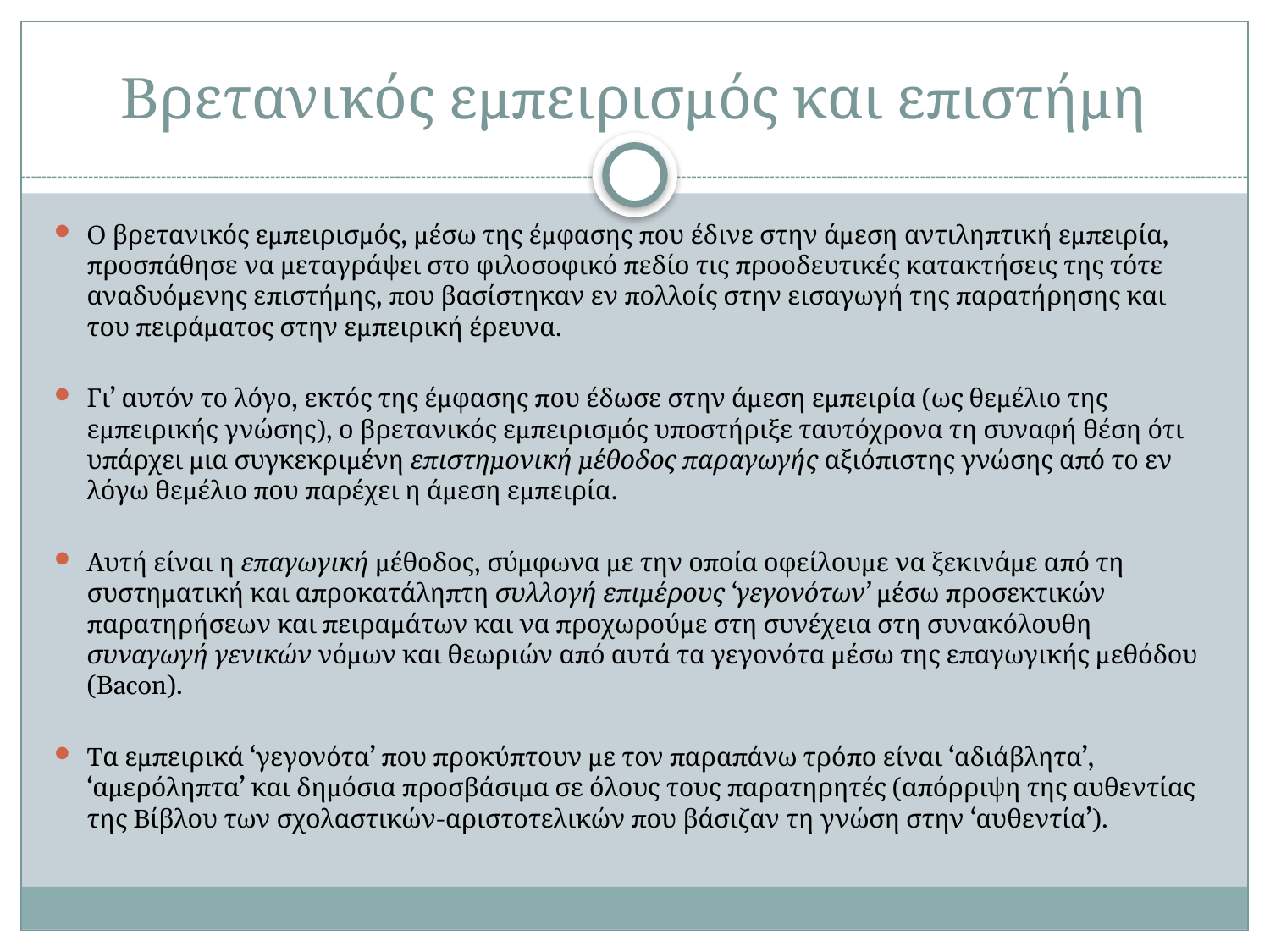

# Βρετανικός εμπειρισμός και επιστήμη
Ο βρετανικός εμπειρισμός, μέσω της έμφασης που έδινε στην άμεση αντιληπτική εμπειρία, προσπάθησε να μεταγράψει στο φιλοσοφικό πεδίο τις προοδευτικές κατακτήσεις της τότε αναδυόμενης επιστήμης, που βασίστηκαν εν πολλοίς στην εισαγωγή της παρατήρησης και του πειράματος στην εμπειρική έρευνα.

Γι’ αυτόν το λόγο, εκτός της έμφασης που έδωσε στην άμεση εμπειρία (ως θεμέλιο της εμπειρικής γνώσης), ο βρετανικός εμπειρισμός υποστήριξε ταυτόχρονα τη συναφή θέση ότι υπάρχει μια συγκεκριμένη επιστημονική μέθοδος παραγωγής αξιόπιστης γνώσης από το εν λόγω θεμέλιο που παρέχει η άμεση εμπειρία.

Αυτή είναι η επαγωγική μέθοδος, σύμφωνα με την οποία οφείλουμε να ξεκινάμε από τη συστηματική και απροκατάληπτη συλλογή επιμέρους ‘γεγονότων’ μέσω προσεκτικών παρατηρήσεων και πειραμάτων και να προχωρούμε στη συνέχεια στη συνακόλουθη συναγωγή γενικών νόμων και θεωριών από αυτά τα γεγονότα μέσω της επαγωγικής μεθόδου (Bacon).

Τα εμπειρικά ‘γεγονότα’ που προκύπτουν με τον παραπάνω τρόπο είναι ‘αδιάβλητα’, ‘αμερόληπτα’ και δημόσια προσβάσιμα σε όλους τους παρατηρητές (απόρριψη της αυθεντίας της Βίβλου των σχολαστικών-αριστοτελικών που βάσιζαν τη γνώση στην ‘αυθεντία’).